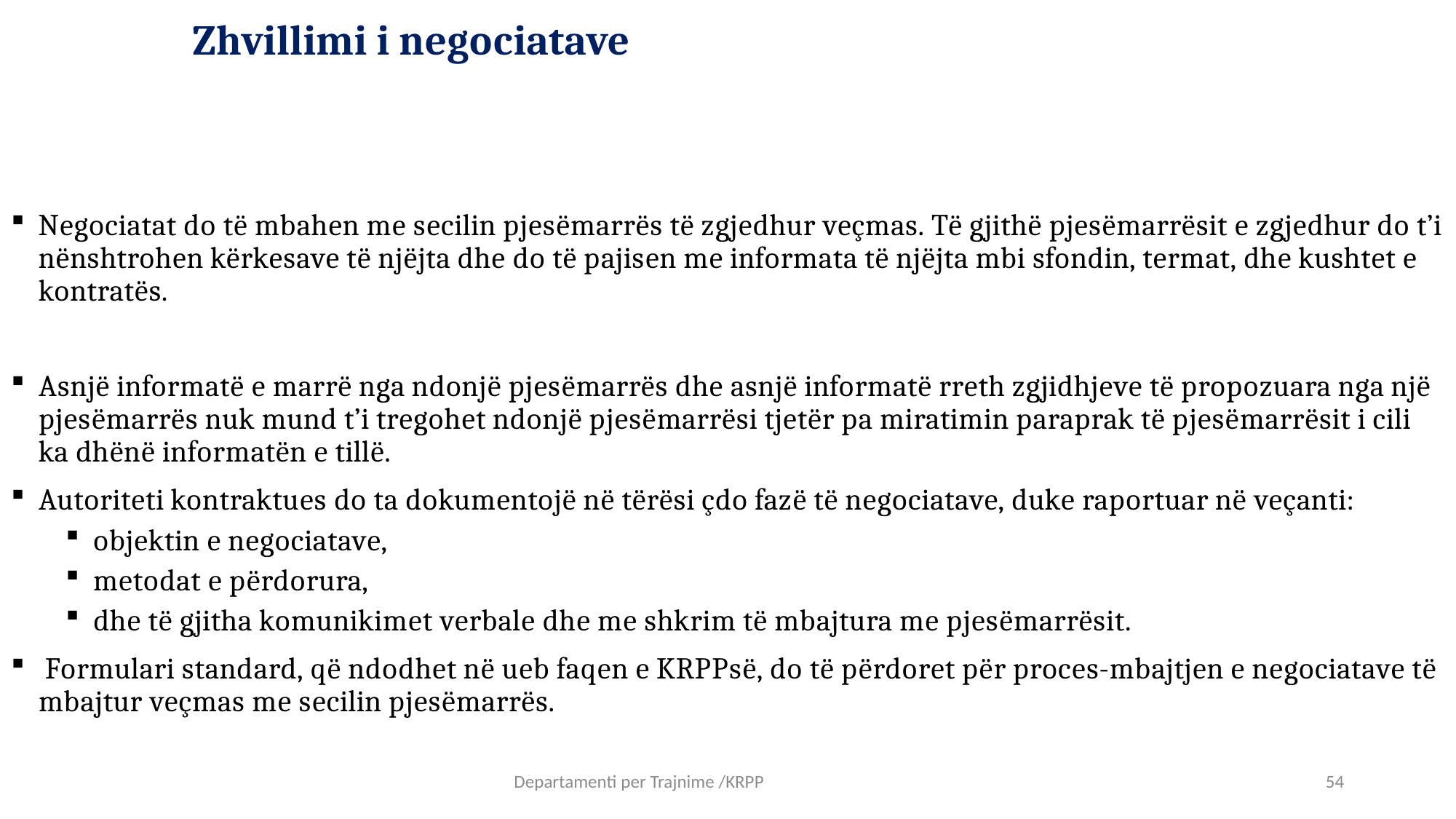

# Zhvillimi i negociatave
Negociatat do të mbahen me secilin pjesëmarrës të zgjedhur veçmas. Të gjithë pjesëmarrësit e zgjedhur do t’i nënshtrohen kërkesave të njëjta dhe do të pajisen me informata të njëjta mbi sfondin, termat, dhe kushtet e kontratës.

Asnjë informatë e marrë nga ndonjë pjesëmarrës dhe asnjë informatë rreth zgjidhjeve të propozuara nga një pjesëmarrës nuk mund t’i tregohet ndonjë pjesëmarrësi tjetër pa miratimin paraprak të pjesëmarrësit i cili ka dhënë informatën e tillë.
Autoriteti kontraktues do ta dokumentojë në tërësi çdo fazë të negociatave, duke raportuar në veçanti:
objektin e negociatave,
metodat e përdorura,
dhe të gjitha komunikimet verbale dhe me shkrim të mbajtura me pjesëmarrësit.
 Formulari standard, që ndodhet në ueb faqen e KRPPsë, do të përdoret për proces-mbajtjen e negociatave të mbajtur veçmas me secilin pjesëmarrës.
54
Departamenti per Trajnime /KRPP